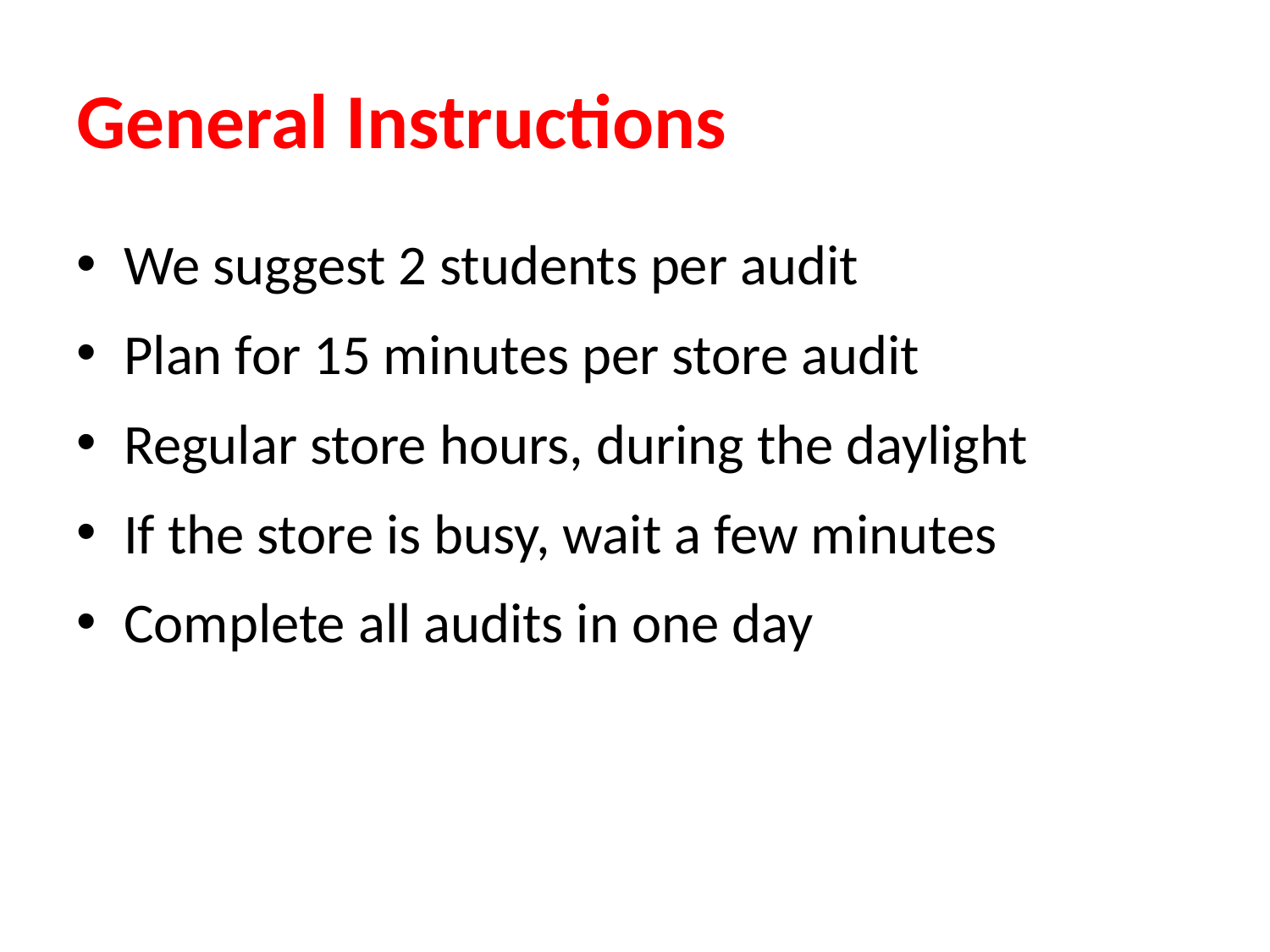

# General Instructions
We suggest 2 students per audit
Plan for 15 minutes per store audit
Regular store hours, during the daylight
If the store is busy, wait a few minutes
Complete all audits in one day